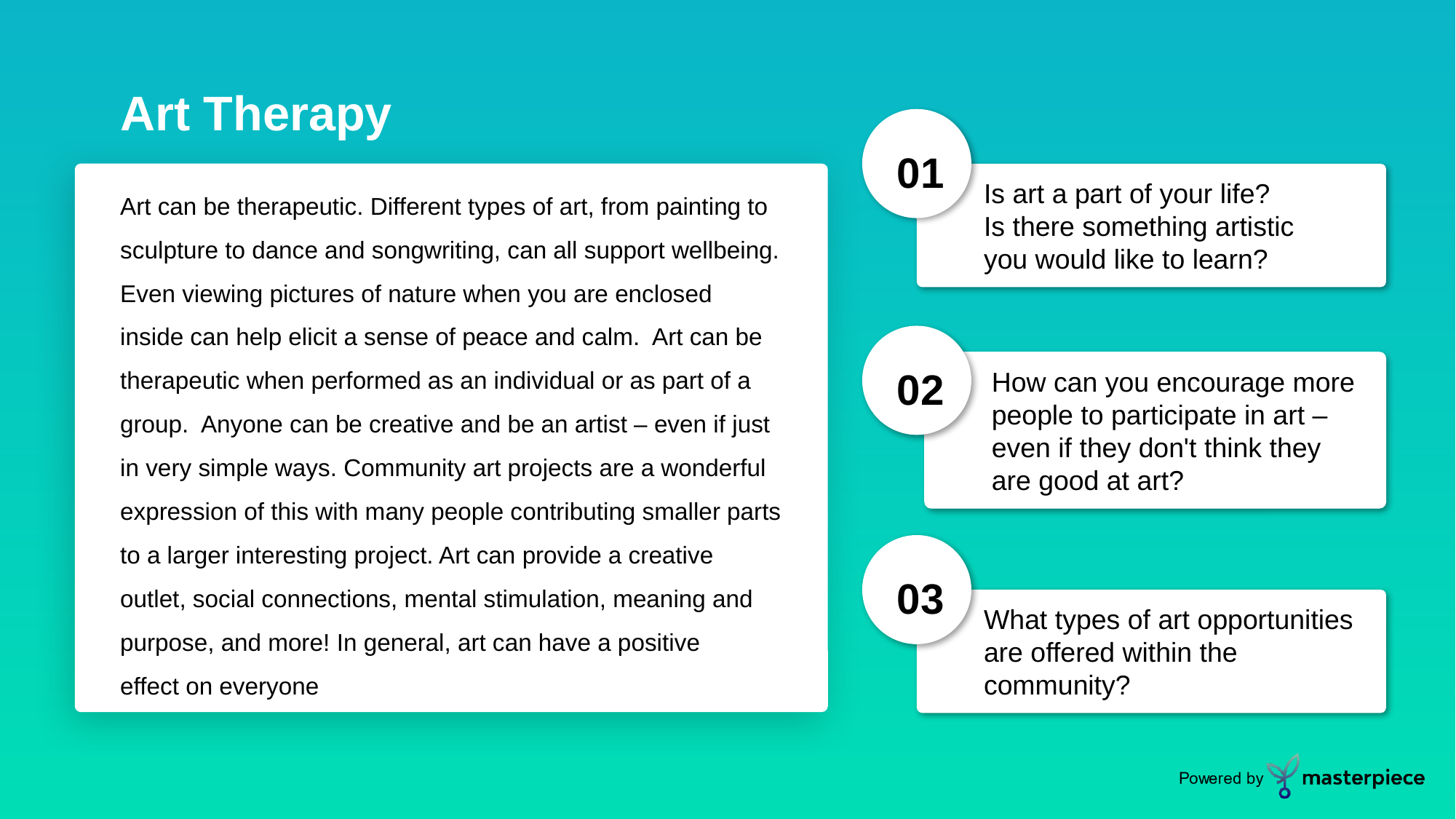

Art Therapy
01
Art can be therapeutic. Different types of art, from painting to sculpture to dance and songwriting, can all support wellbeing. Even viewing pictures of nature when you are enclosed inside can help elicit a sense of peace and calm.  Art can be therapeutic when performed as an individual or as part of a group.  Anyone can be creative and be an artist – even if just in very simple ways. Community art projects are a wonderful expression of this with many people contributing smaller parts to a larger interesting project. Art can provide a creative outlet, social connections, mental stimulation, meaning and purpose, and more! In general, art can have a positive effect on everyone
Is art a part of your life? Is there something artistic you would like to learn?
02
How can you encourage more people to participate in art – even if they don't think they are good at art?
03
What types of art opportunities are offered within the community?